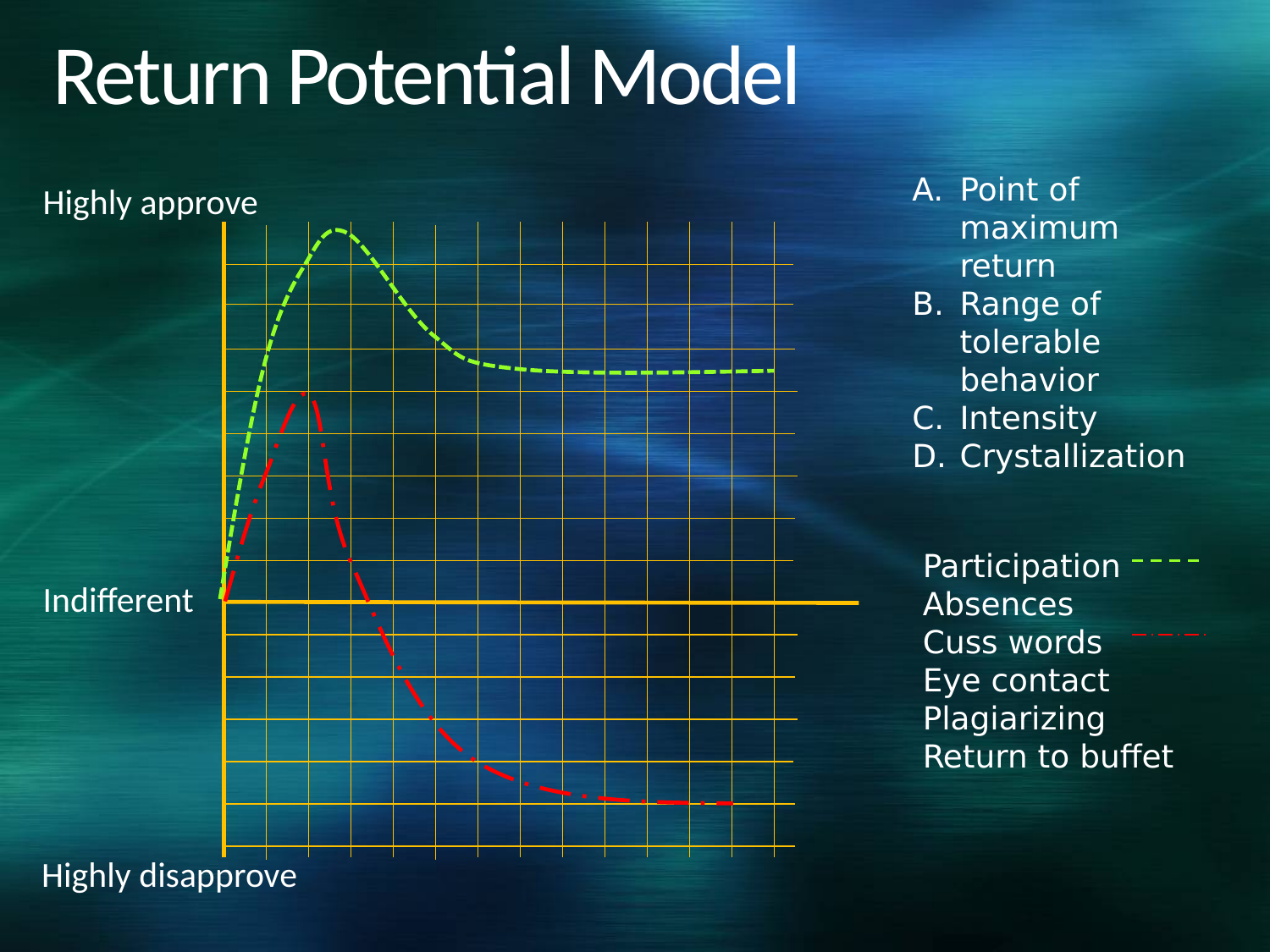

# Return Potential Model
Point of maximum return
Range of tolerable behavior
Intensity
Crystallization

Highly approve

Participation
Absences
Cuss words
Eye contact
Plagiarizing
Return to buffet

Indifferent
Highly disapprove